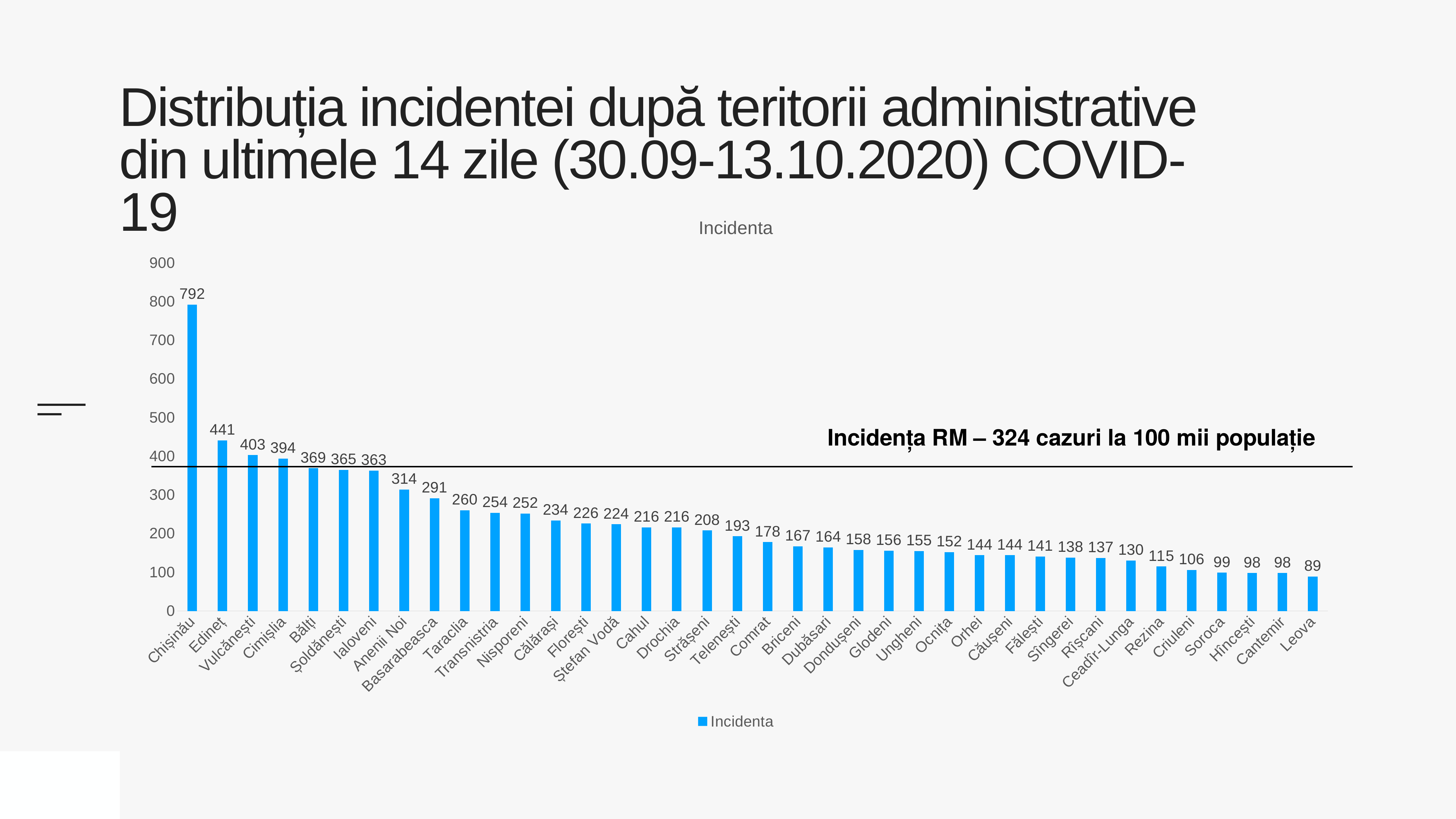

# Distribuția incidentei după teritorii administrative din ultimele 14 zile (30.09-13.10.2020) COVID-19

### Chart:

| Category | Incidenta |
|---|---|
| Chișinău | 792.0 |
| Edineț | 441.0 |
| Vulcănești | 403.0 |
| Cimișlia | 394.0 |
| Bălți | 369.0 |
| Șoldănești | 365.0 |
| Ialoveni | 363.0 |
| Anenii Noi | 314.0 |
| Basarabeasca | 291.0 |
| Taraclia | 260.0 |
| Transnistria | 254.0 |
| Nisporeni | 252.0 |
| Călărași | 234.0 |
| Florești | 226.0 |
| Ștefan Vodă | 224.0 |
| Cahul | 216.0 |
| Drochia | 216.0 |
| Strășeni | 208.0 |
| Telenești | 193.0 |
| Comrat | 178.0 |
| Briceni | 167.0 |
| Dubăsari | 164.0 |
| Dondușeni | 158.0 |
| Glodeni | 156.0 |
| Ungheni | 155.0 |
| Ocnița | 152.0 |
| Orhei | 144.0 |
| Căușeni | 144.0 |
| Fălești | 141.0 |
| Sîngerei | 138.0 |
| Rîșcani | 137.0 |
| Ceadîr-Lunga | 130.0 |
| Rezina | 115.0 |
| Criuleni | 106.0 |
| Soroca | 99.0 |
| Hîncești | 98.0 |
| Cantemir | 98.0 |
| Leova | 89.0 |